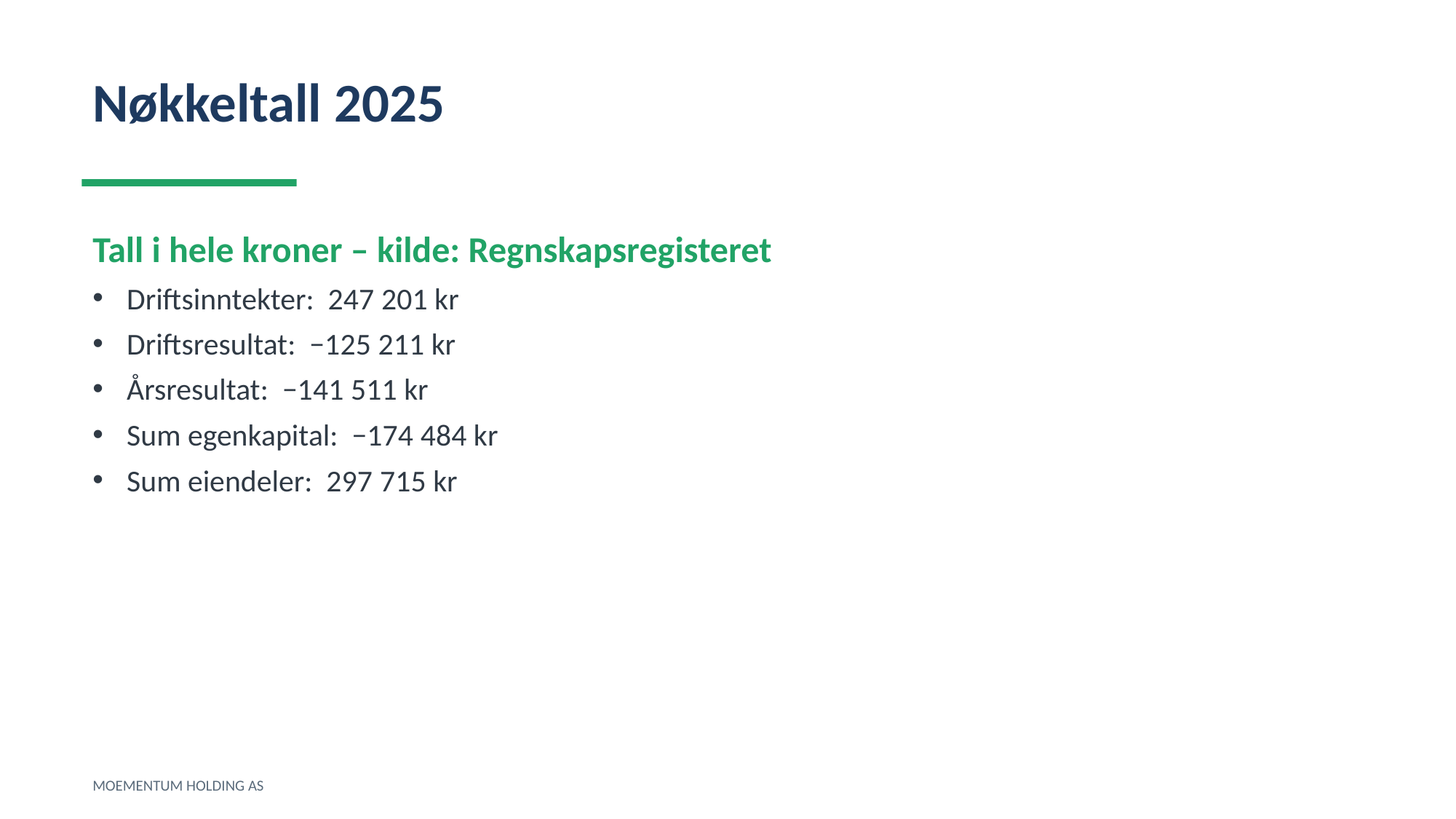

Nøkkeltall 2025

Tall i hele kroner – kilde: Regnskapsregisteret
Driftsinntekter:  247 201 kr
Driftsresultat:  −125 211 kr
Årsresultat:  −141 511 kr
Sum egenkapital:  −174 484 kr
Sum eiendeler:  297 715 kr
MOEMENTUM HOLDING AS